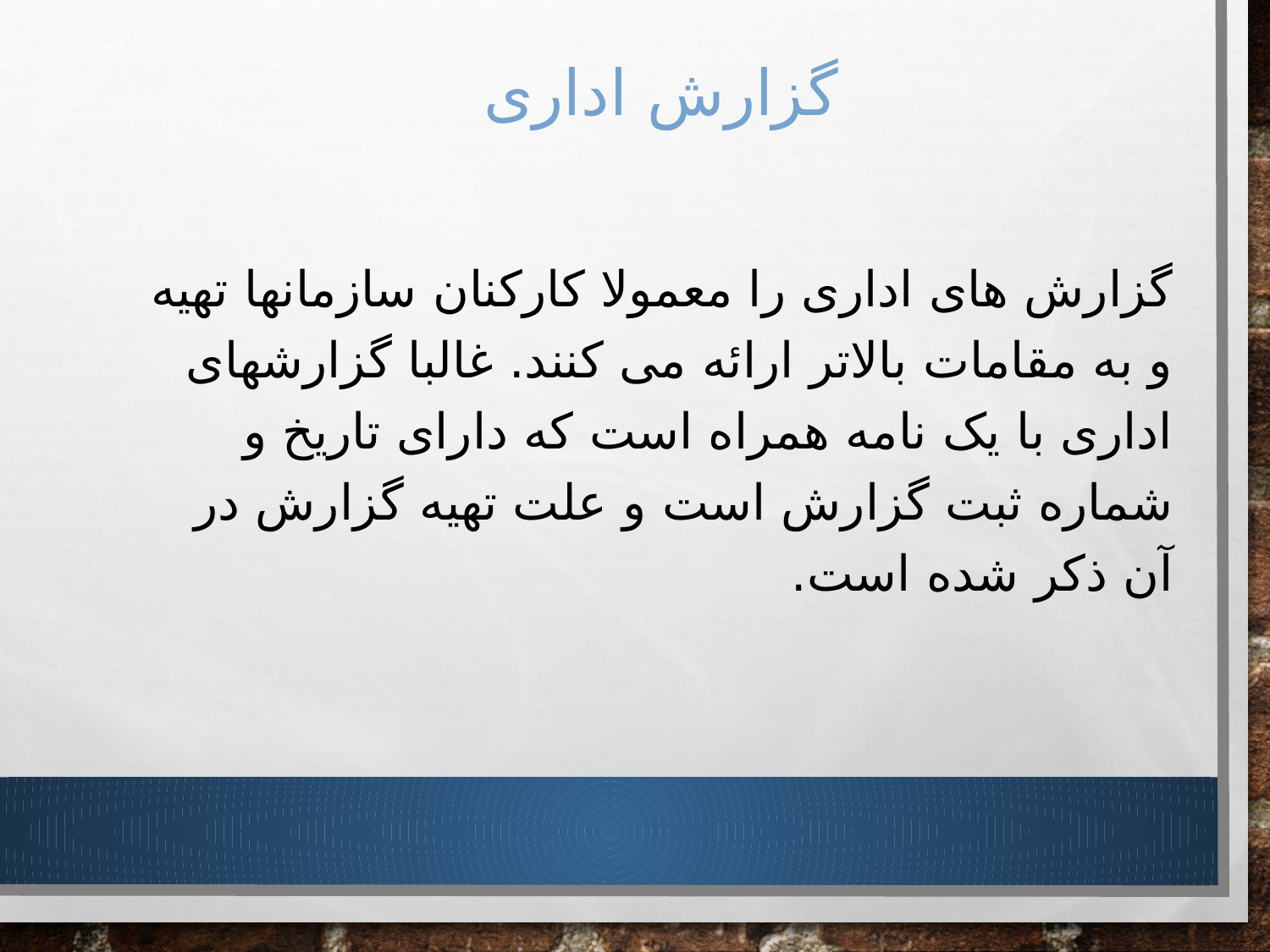

# گزارش اداری
گزارش های اداری را معمولا کارکنان سازمانها تهیه و به مقامات بالاتر ارائه می کنند. غالبا گزارشهای اداری با یک نامه همراه است که دارای تاریخ و شماره ثبت گزارش است و علت تهیه گزارش در آن ذکر شده است.